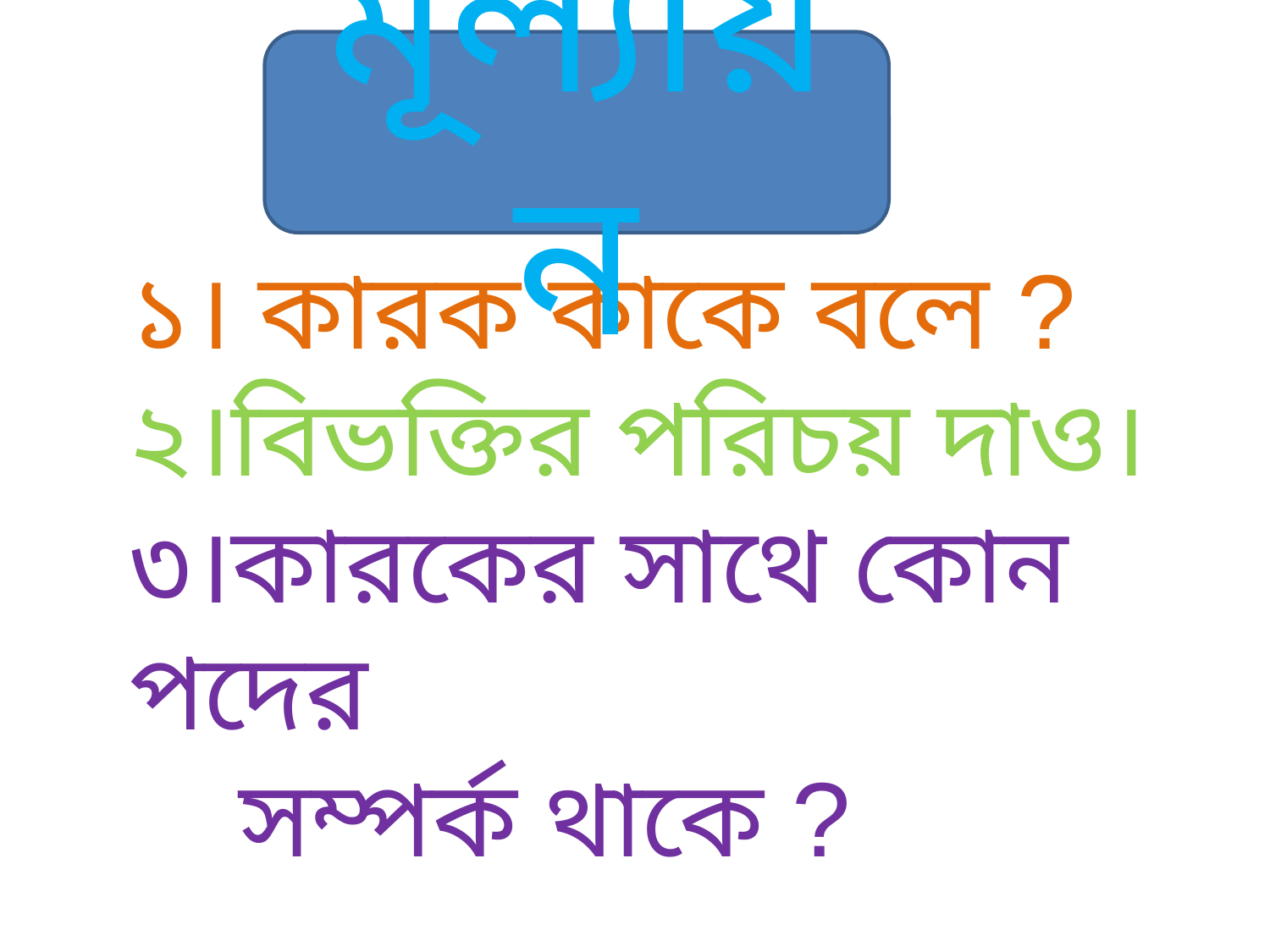

মূল্যায়ন

১। কারক কাকে বলে ?
২।বিভক্তির পরিচয় দাও।
৩।কারকের সাথে কোন পদের
    সম্পর্ক থাকে ?